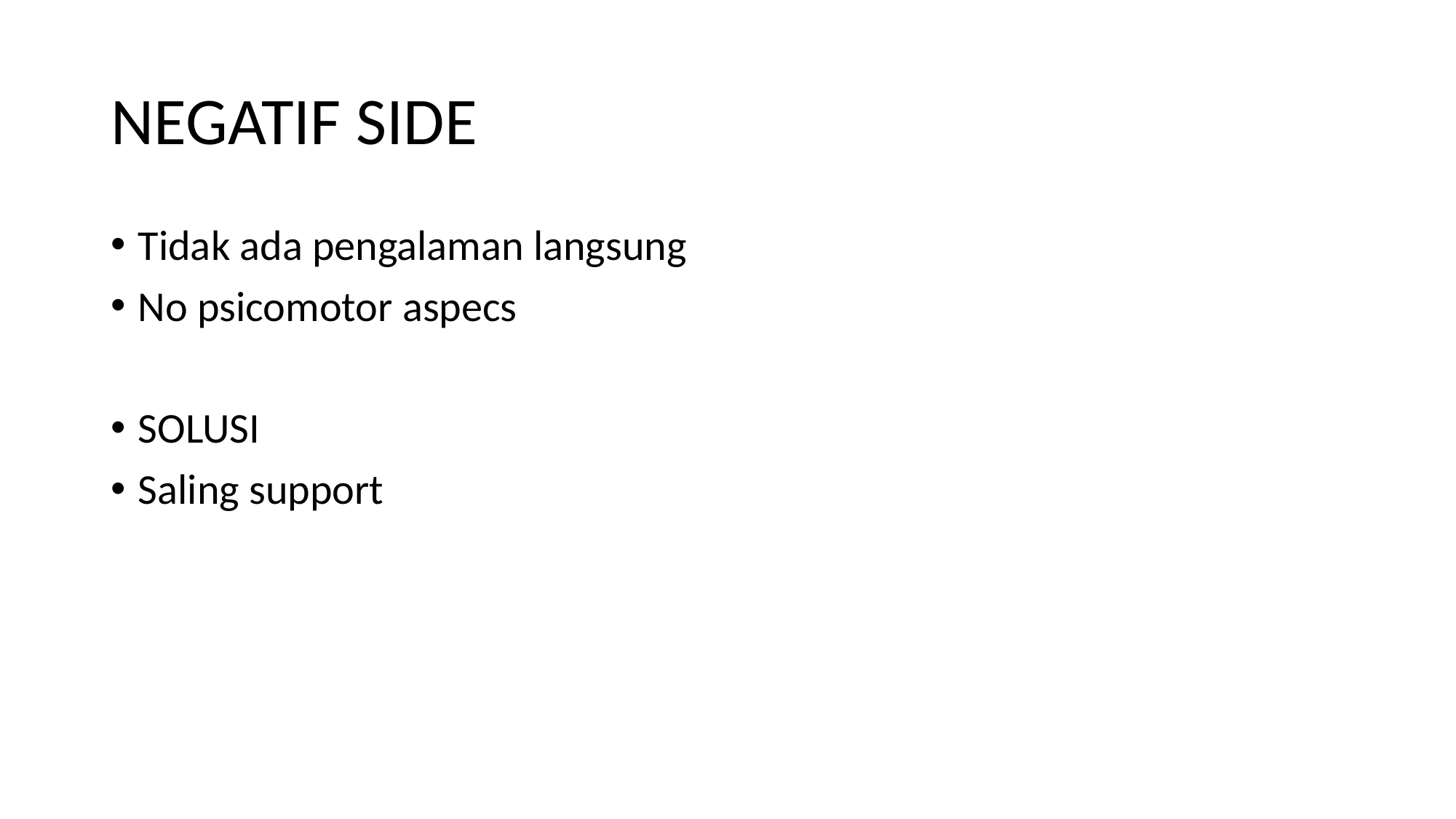

# NEGATIF SIDE
Tidak ada pengalaman langsung
No psicomotor aspecs

SOLUSI
Saling support